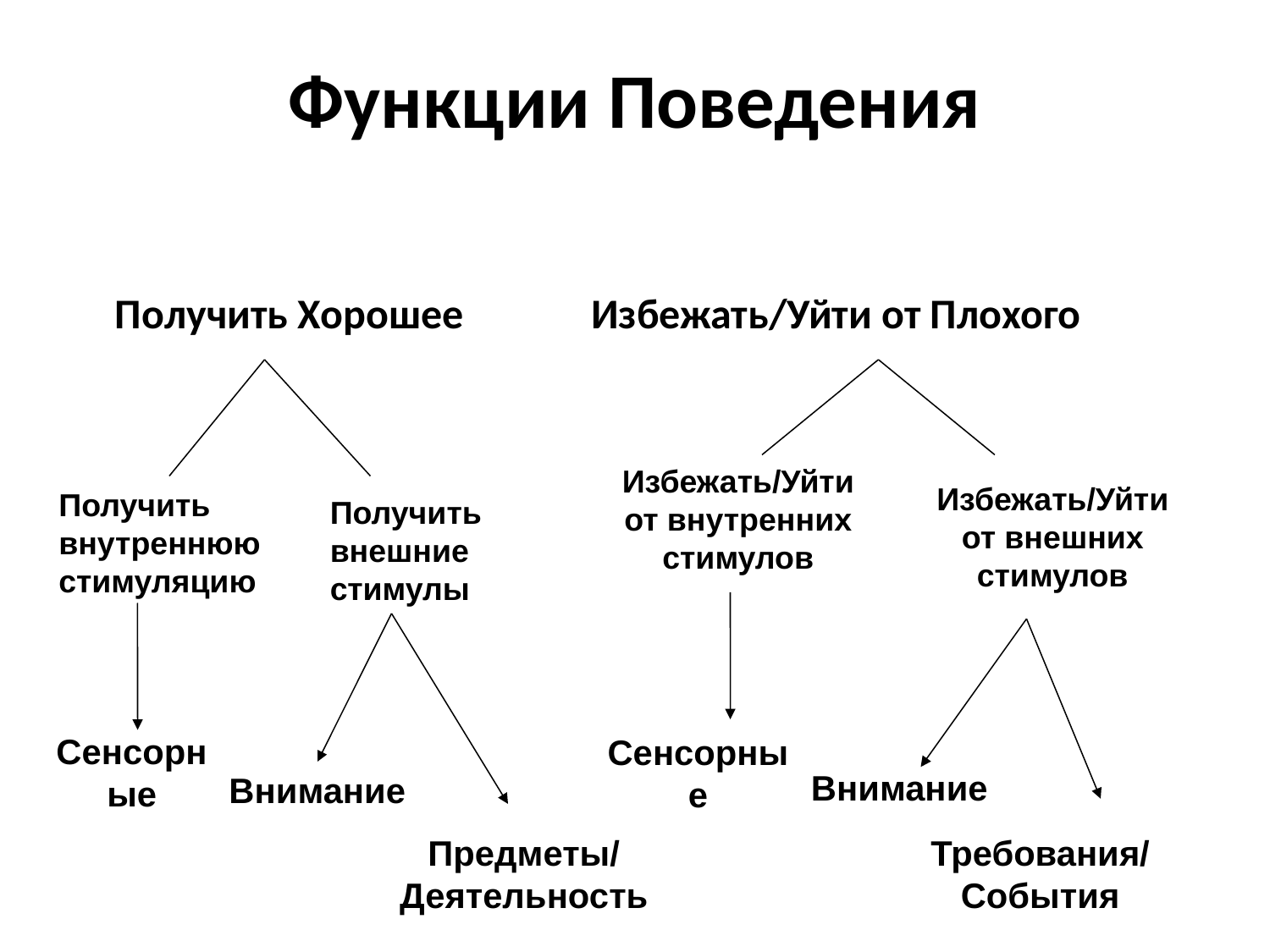

# Функции Поведения
Получить Хорошее	          Избежать/Уйти от Плохого

Избежать/Уйти от внутренних стимулов
Избежать/Уйти от внешних стимулов
Получить внутреннюю стимуляцию
Получить внешние стимулы

Сенсорные
Сенсорные
Внимание
Внимание
Предметы/Деятельность
Требования/События